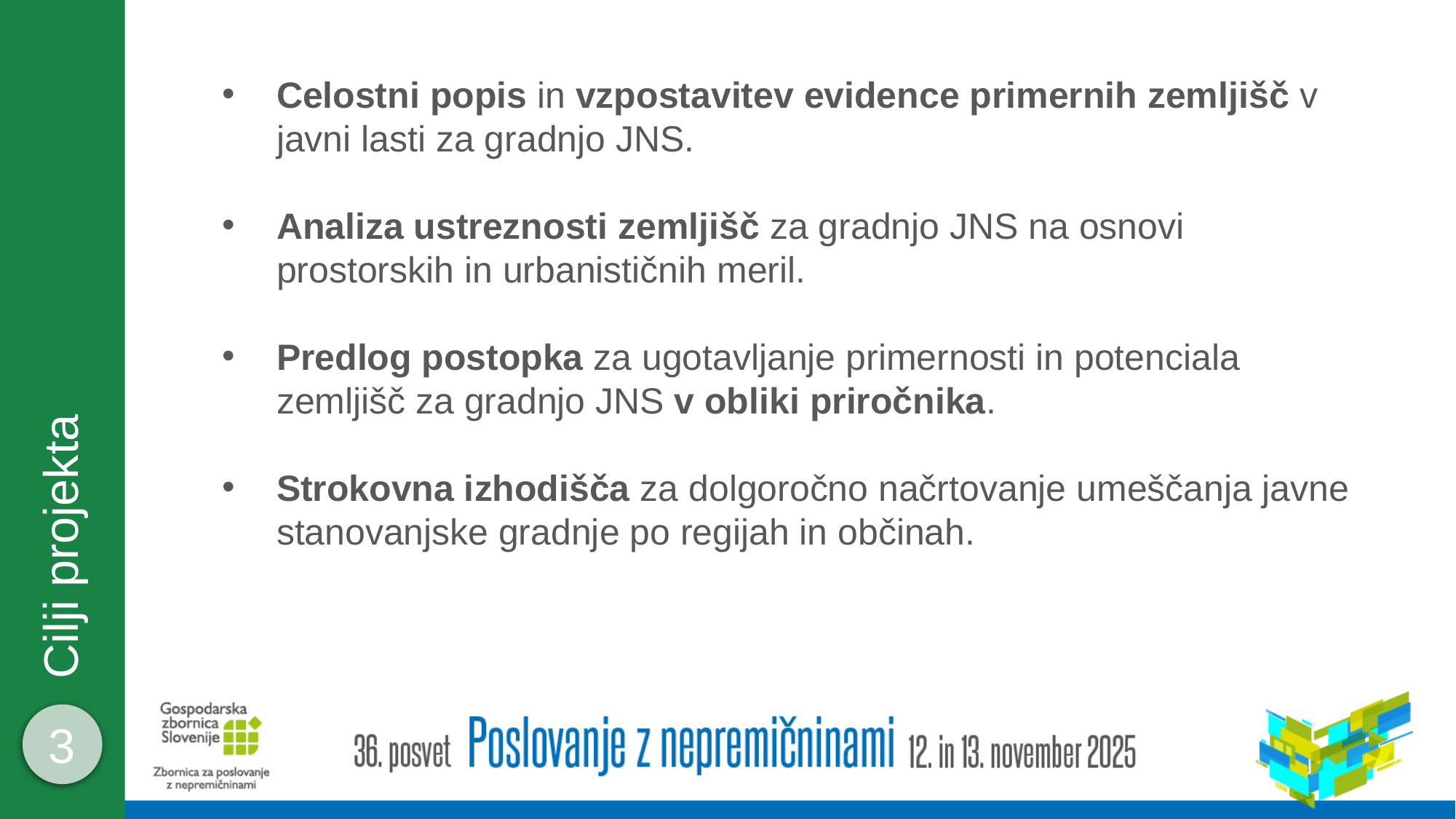

Celostni popis in vzpostavitev evidence primernih zemljišč v javni lasti za gradnjo JNS.

Analiza ustreznosti zemljišč za gradnjo JNS na osnovi prostorskih in urbanističnih meril.

Predlog postopka za ugotavljanje primernosti in potenciala zemljišč za gradnjo JNS v obliki priročnika.

Strokovna izhodišča za dolgoročno načrtovanje umeščanja javne stanovanjske gradnje po regijah in občinah.
# Cilji projekta

3